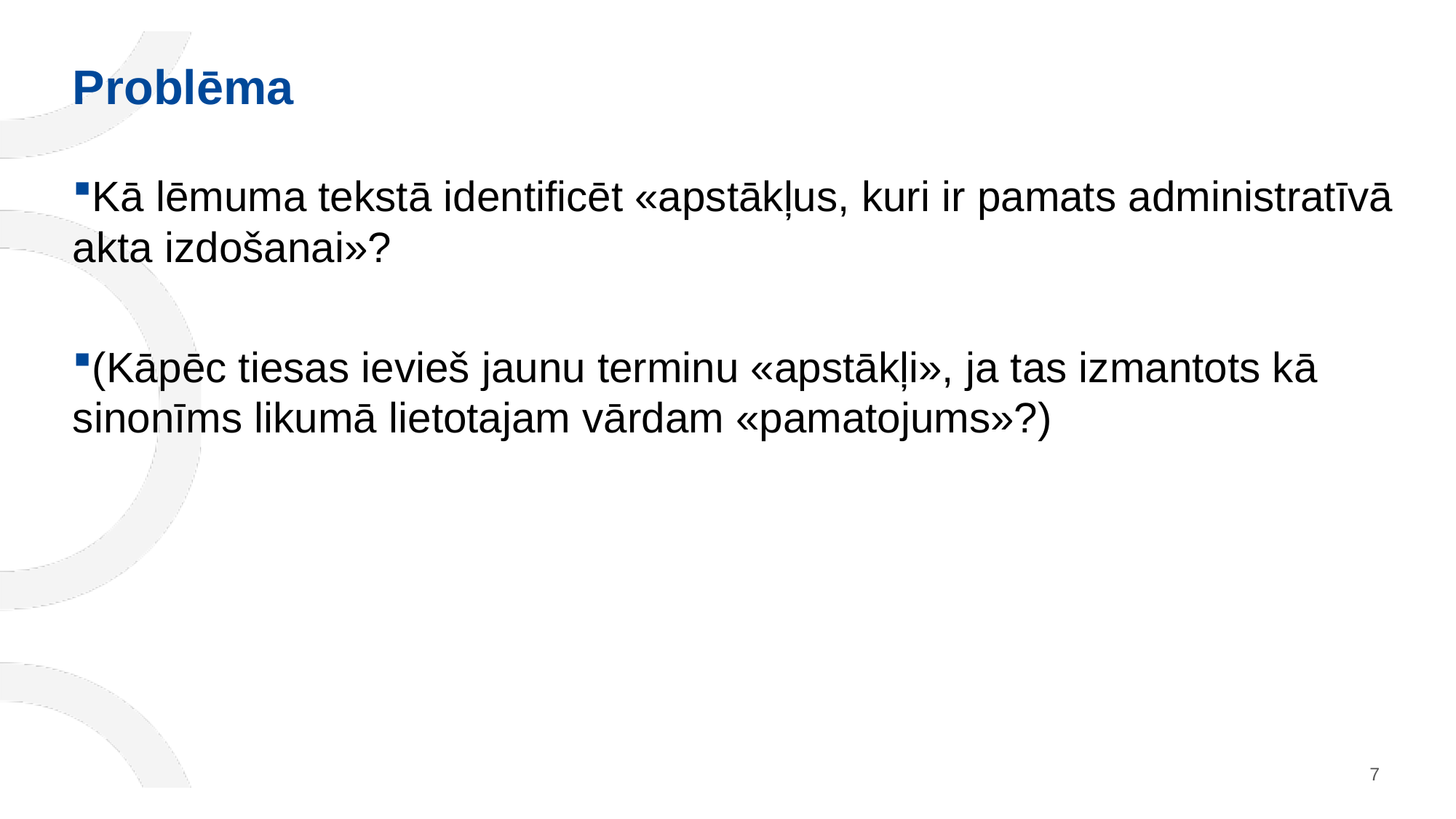

# Problēma
Kā lēmuma tekstā identificēt «apstākļus, kuri ir pamats administratīvā akta izdošanai»?

(Kāpēc tiesas ievieš jaunu terminu «apstākļi», ja tas izmantots kā sinonīms likumā lietotajam vārdam «pamatojums»?)